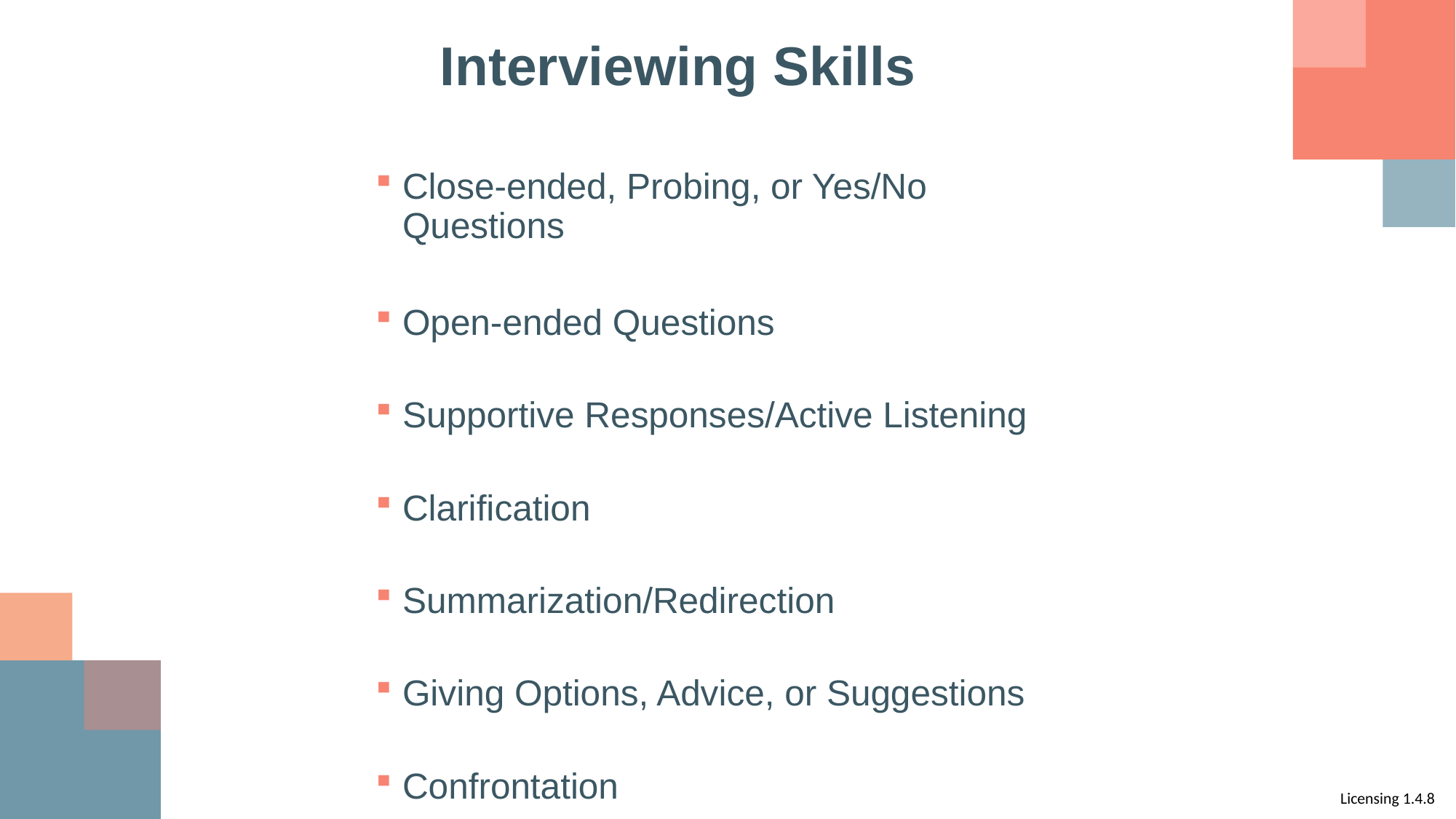

# Interviewing Skills
Close-ended, Probing, or Yes/No Questions
Open-ended Questions
Supportive Responses/Active Listening
Clarification
Summarization/Redirection
Giving Options, Advice, or Suggestions
Confrontation
Licensing 1.4.8